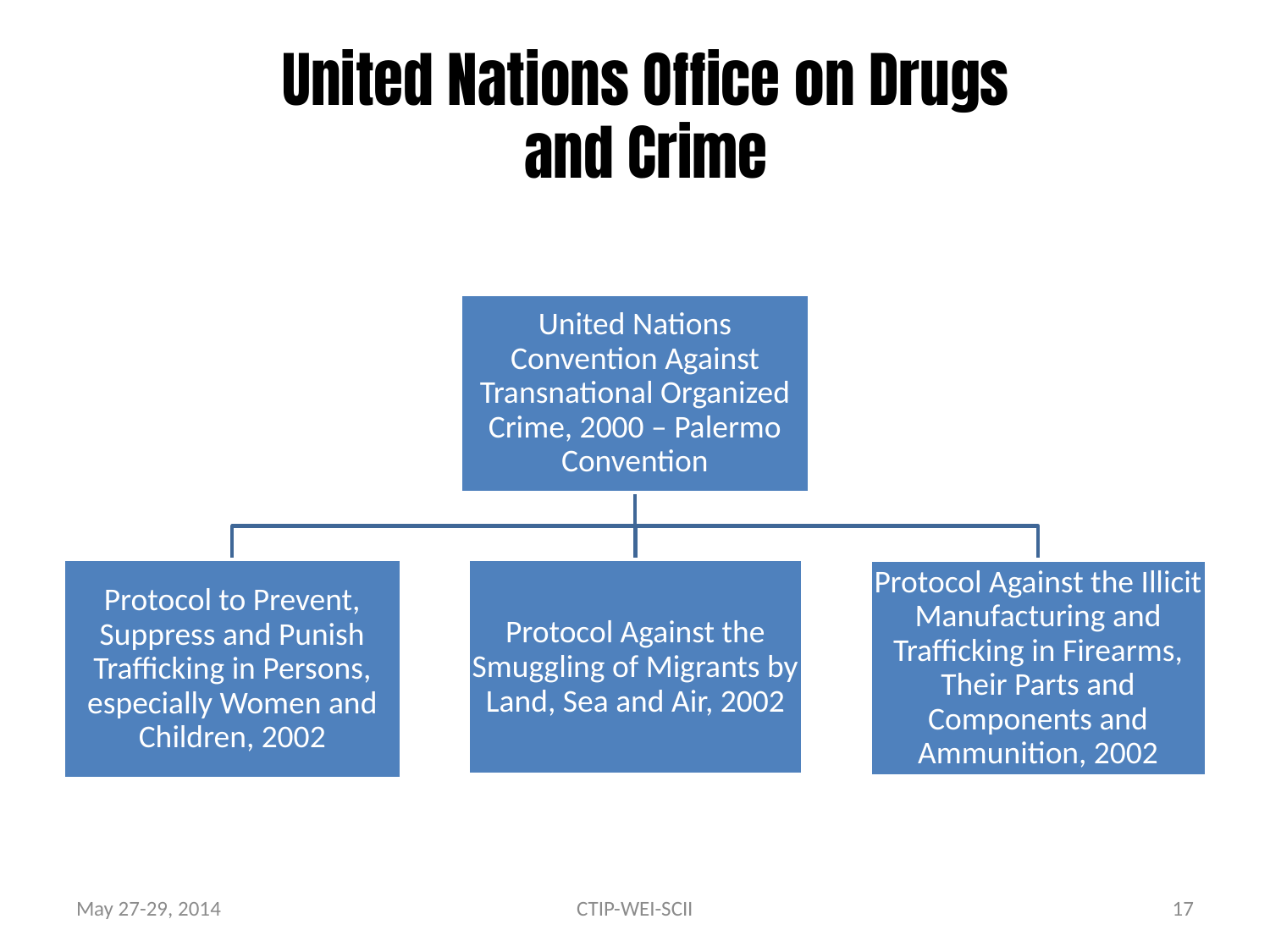

# United Nations Office on Drugs and Crime
United Nations Convention Against Transnational Organized Crime, 2000 – Palermo Convention
Protocol to Prevent, Suppress and Punish Trafficking in Persons, especially Women and Children, 2002
Protocol Against the Smuggling of Migrants by Land, Sea and Air, 2002
Protocol Against the Illicit Manufacturing and Trafficking in Firearms, Their Parts and Components and Ammunition, 2002
May 27-29, 2014
CTIP-WEI-SCII
17